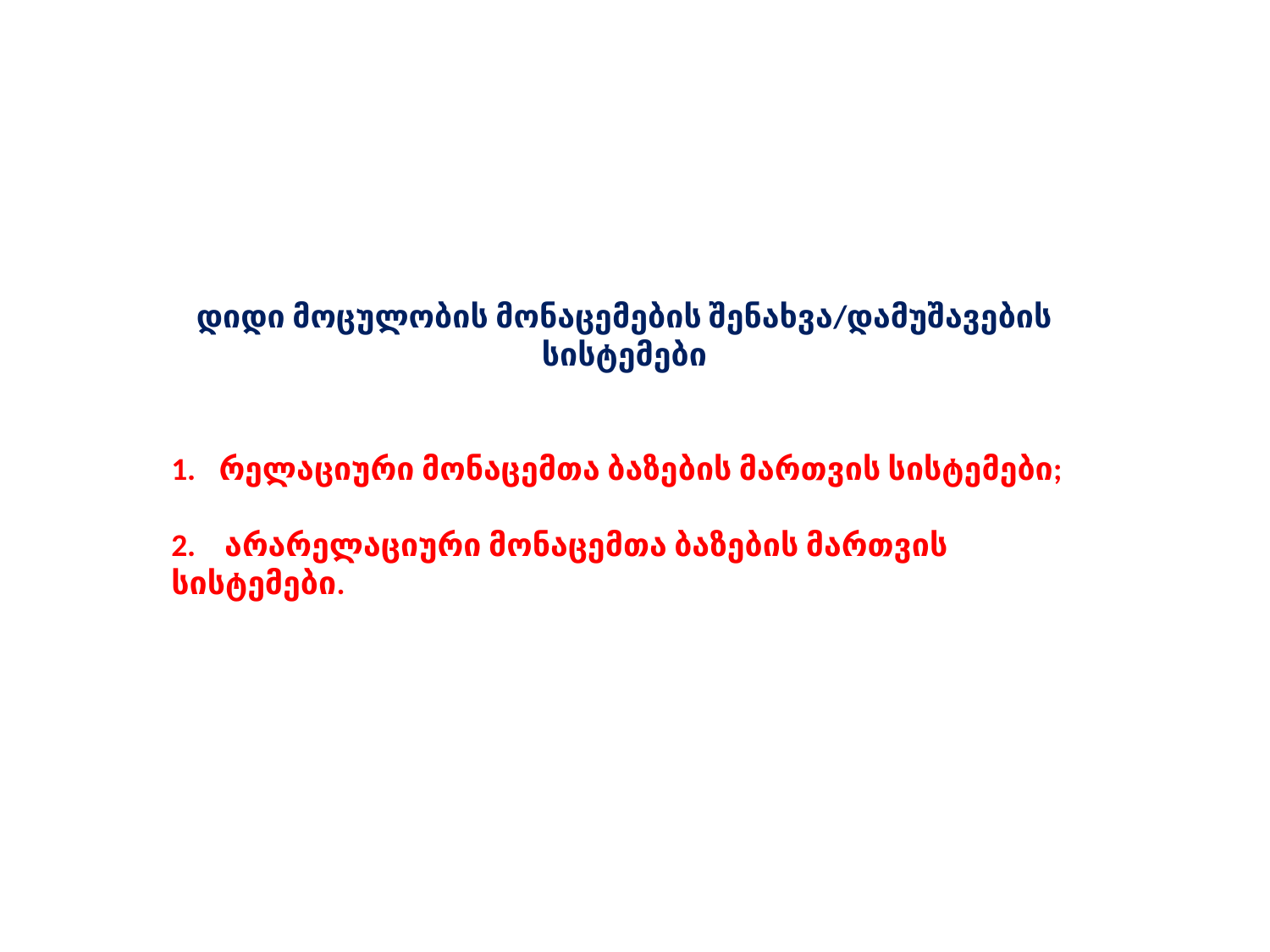

დიდი მოცულობის მონაცემების შენახვა/დამუშავების სისტემები

რელაციური მონაცემთა ბაზების მართვის სისტემები;

2.    არარელაციური მონაცემთა ბაზების მართვის სისტემები.